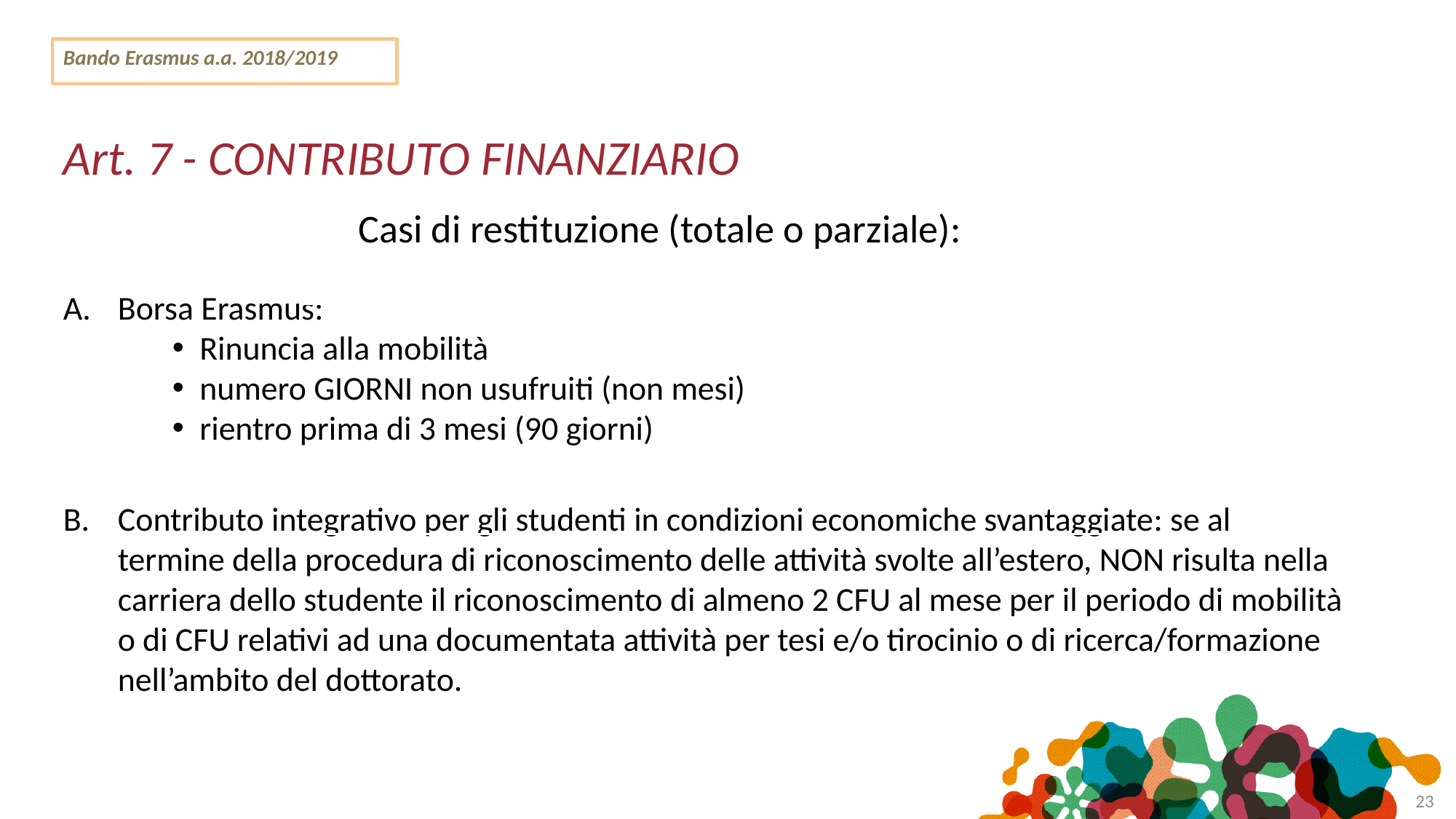

Bando Erasmus a.a. 2018/2019
Art. 7 - CONTRIBUTO FINANZIARIO

Borsa Erasmus:
Rinuncia alla mobilità
numero GIORNI non usufruiti (non mesi)
rientro prima di 3 mesi (90 giorni)

Contributo integrativo per gli studenti in condizioni economiche svantaggiate: se al termine della procedura di riconoscimento delle attività svolte all’estero, NON risulta nella carriera dello studente il riconoscimento di almeno 2 CFU al mese per il periodo di mobilità o di CFU relativi ad una documentata attività per tesi e/o tirocinio o di ricerca/formazione nell’ambito del dottorato.

Casi di restituzione (totale o parziale):
23